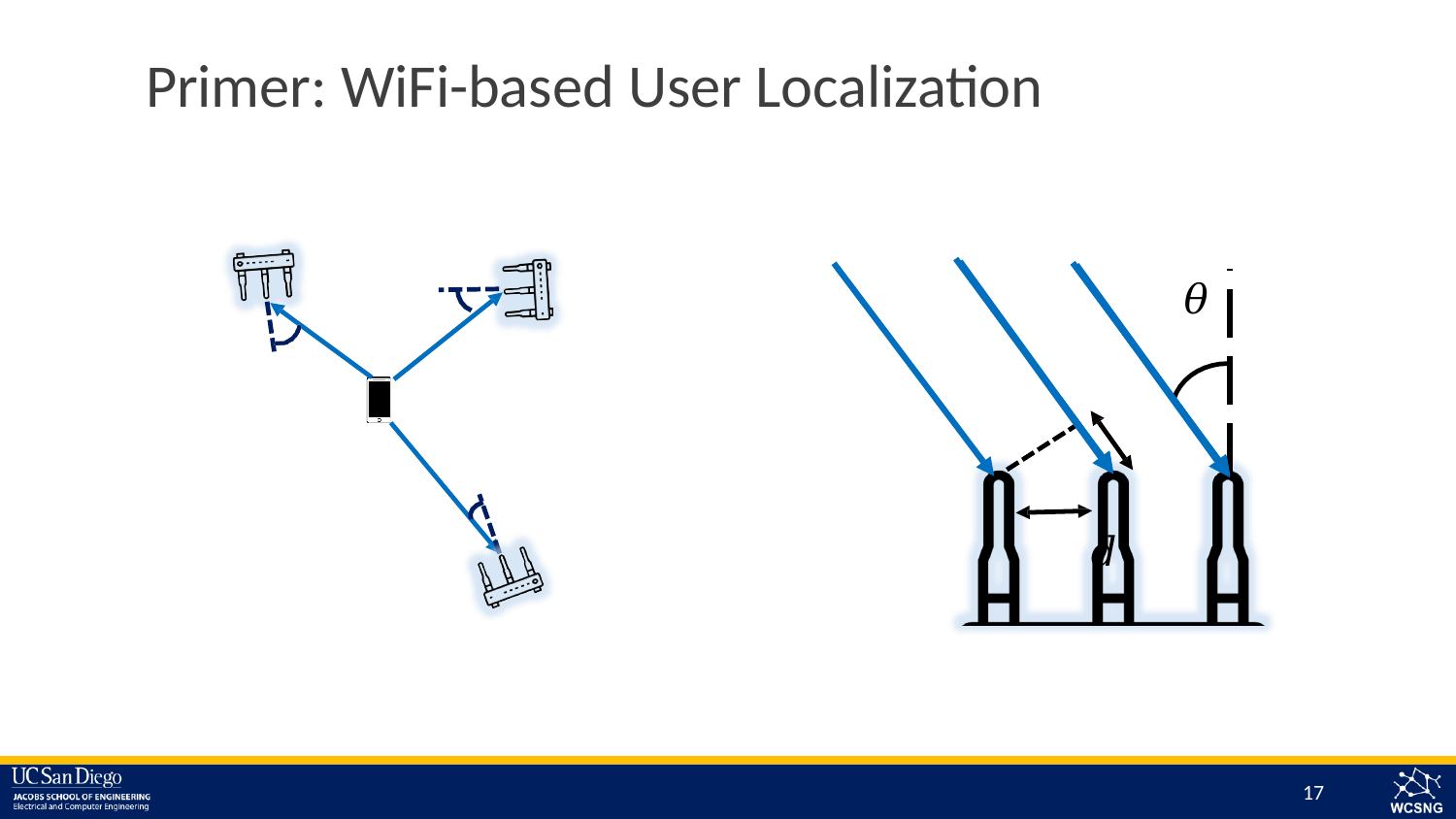

# Primer: WiFi-based User Localization

𝜃

                  𝑑

17